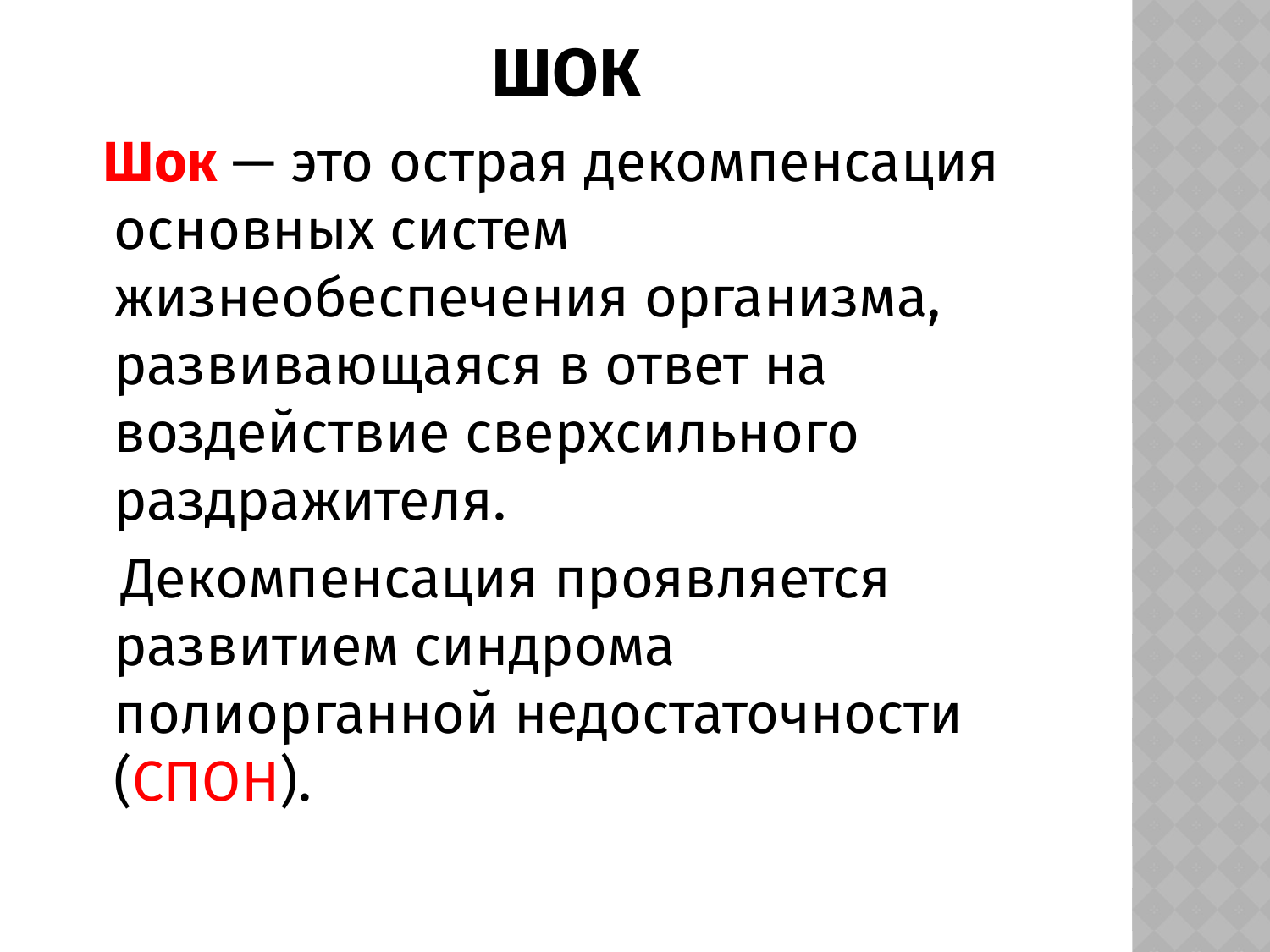

# шок
  Шок — это острая декомпенсация основных систем жизнеобеспечения организма, развивающаяся в ответ на воздействие сверхсильного раздражителя.
   Декомпенсация проявляется развитием синдрома полиорганной недостаточности (СПОН).